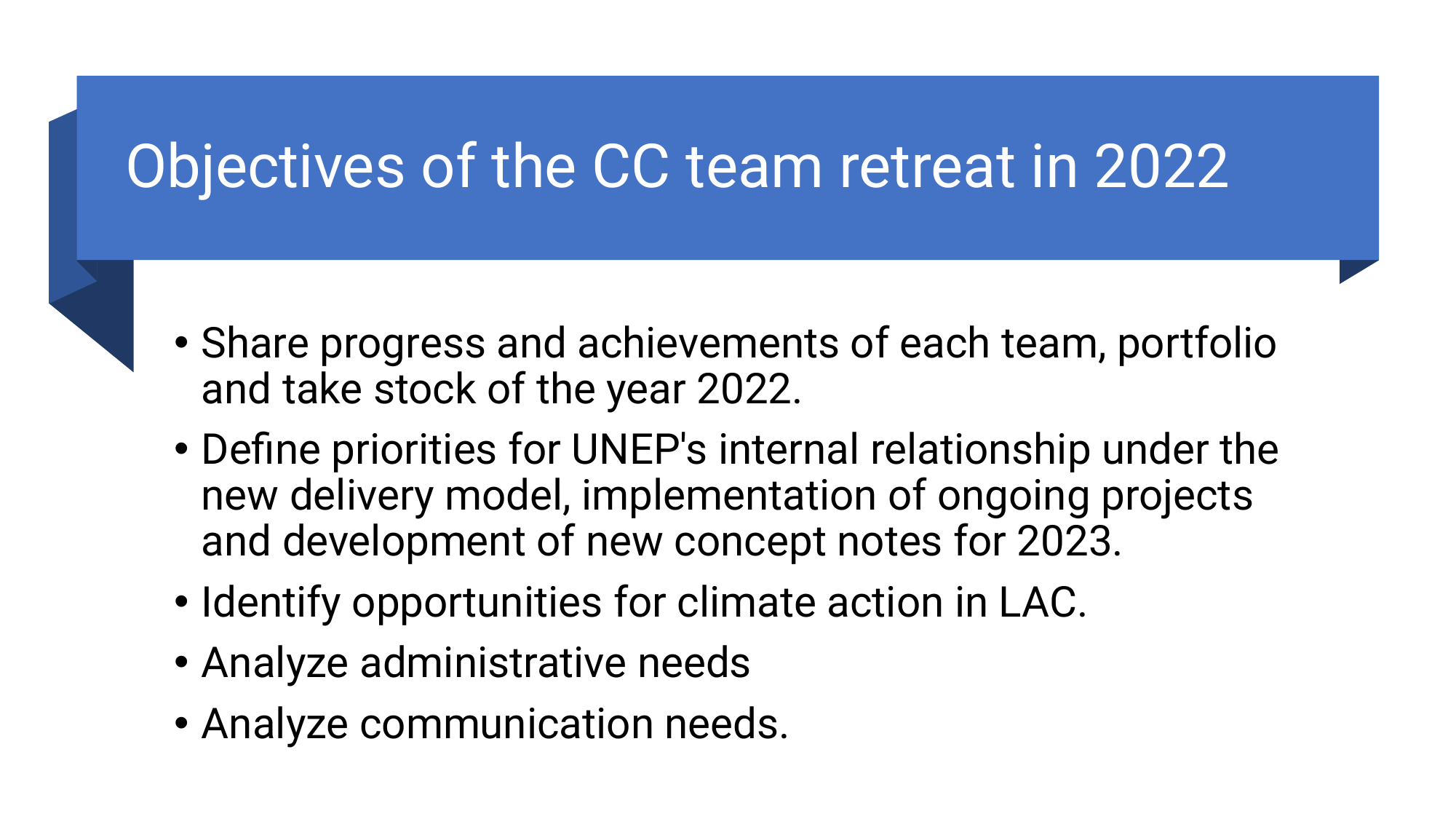

# Objectives of the CC team retreat in 2022

Share progress and achievements of each team, portfolio and take stock of the year 2022.
Define priorities for UNEP's internal relationship under the new delivery model, implementation of ongoing projects and development of new concept notes for 2023.
Identify opportunities for climate action in LAC.
Analyze administrative needs
Analyze communication needs.